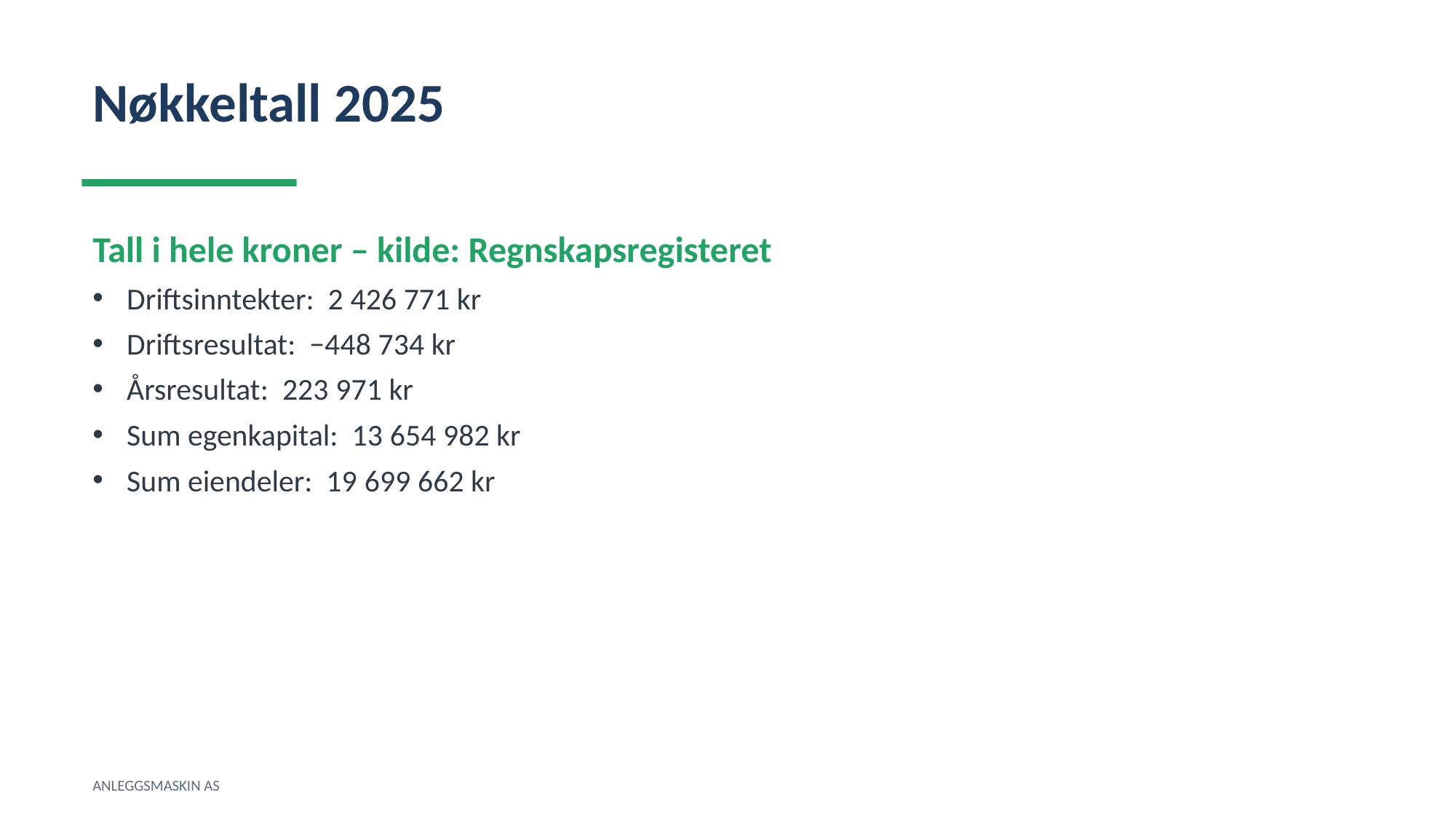

Nøkkeltall 2025

Tall i hele kroner – kilde: Regnskapsregisteret
Driftsinntekter:  2 426 771 kr
Driftsresultat:  −448 734 kr
Årsresultat:  223 971 kr
Sum egenkapital:  13 654 982 kr
Sum eiendeler:  19 699 662 kr
ANLEGGSMASKIN AS